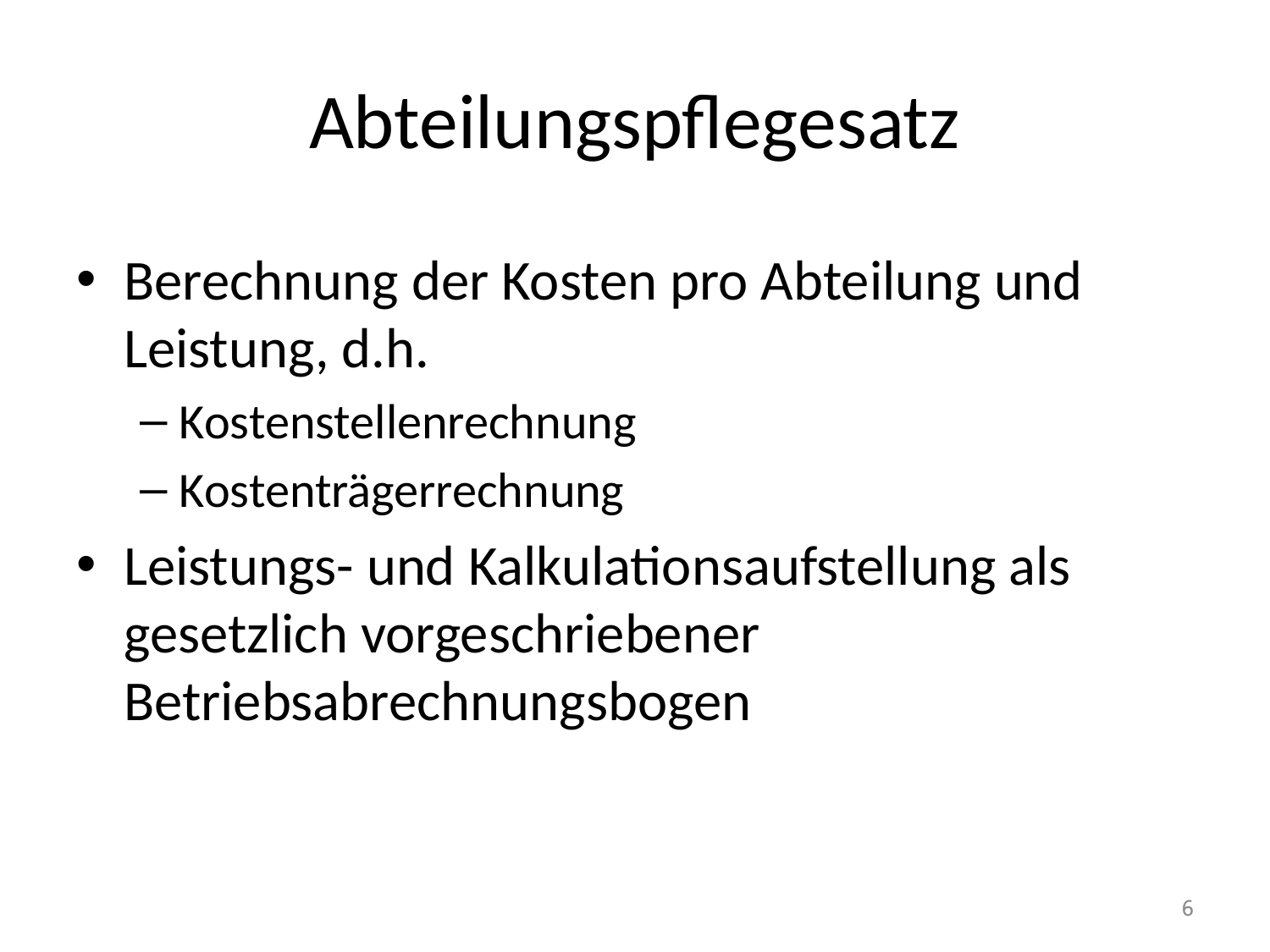

# Abteilungspflegesatz
Berechnung der Kosten pro Abteilung und Leistung, d.h.
Kostenstellenrechnung
Kostenträgerrechnung
Leistungs- und Kalkulationsaufstellung als gesetzlich vorgeschriebener Betriebsabrechnungsbogen
6